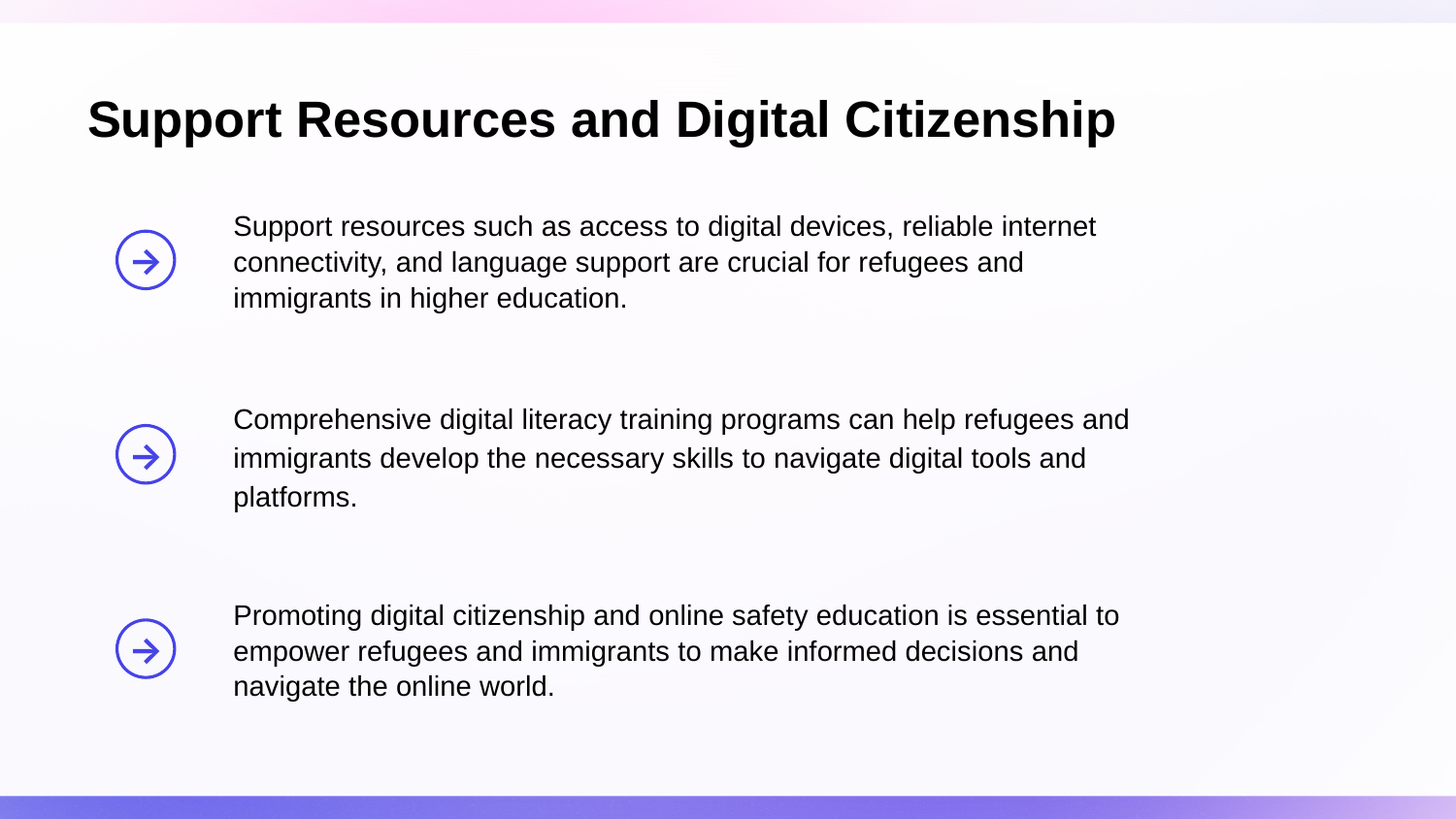

# Support Resources and Digital Citizenship
Support resources such as access to digital devices, reliable internet connectivity, and language support are crucial for refugees and immigrants in higher education.
Comprehensive digital literacy training programs can help refugees and immigrants develop the necessary skills to navigate digital tools and platforms.
Promoting digital citizenship and online safety education is essential to empower refugees and immigrants to make informed decisions and navigate the online world.